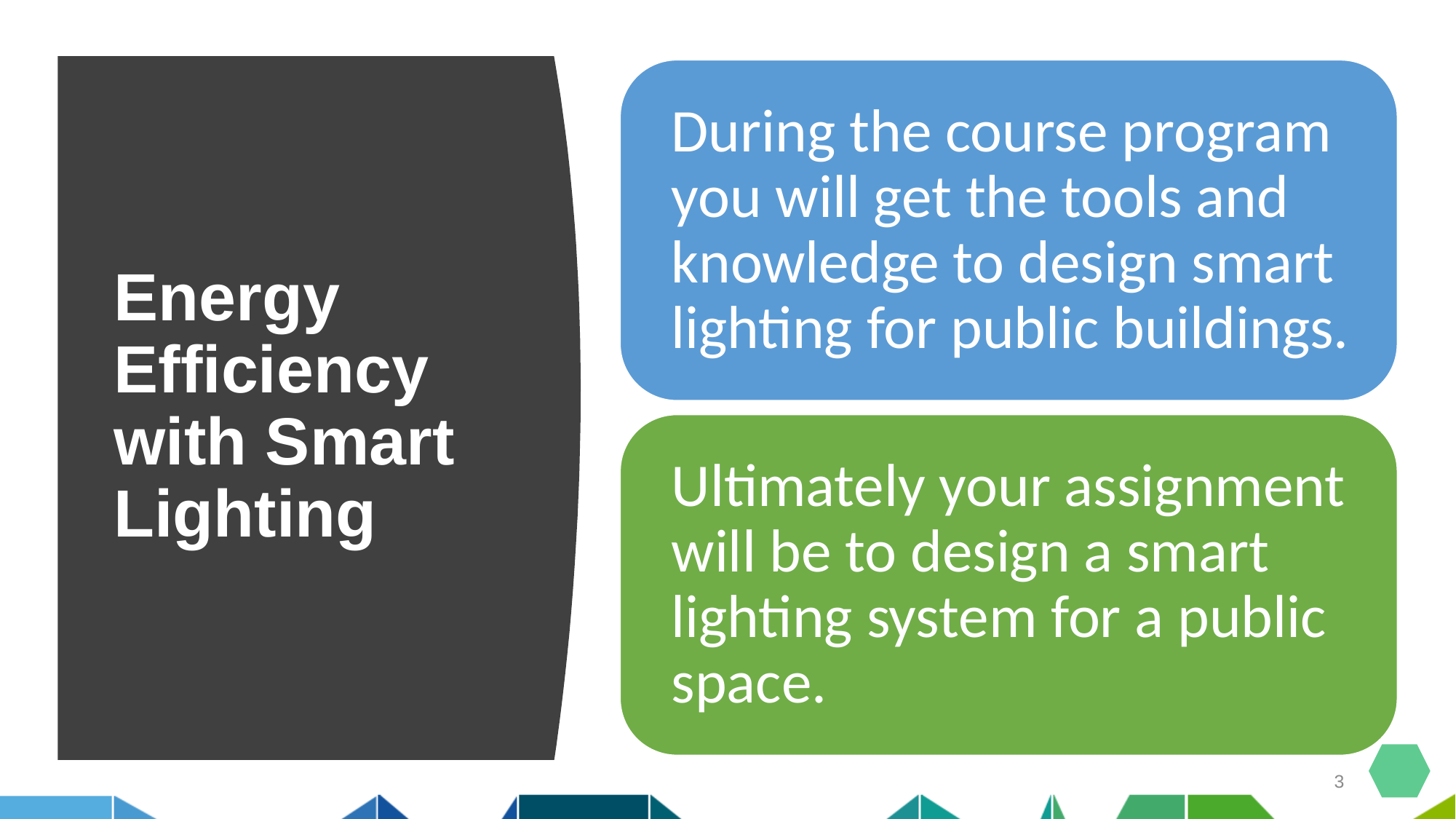

During the course program you will get the tools and knowledge to design smart lighting for public buildings.
Ultimately your assignment will be to design a smart lighting system for a public space.

# Energy Efficiency with Smart Lighting
3